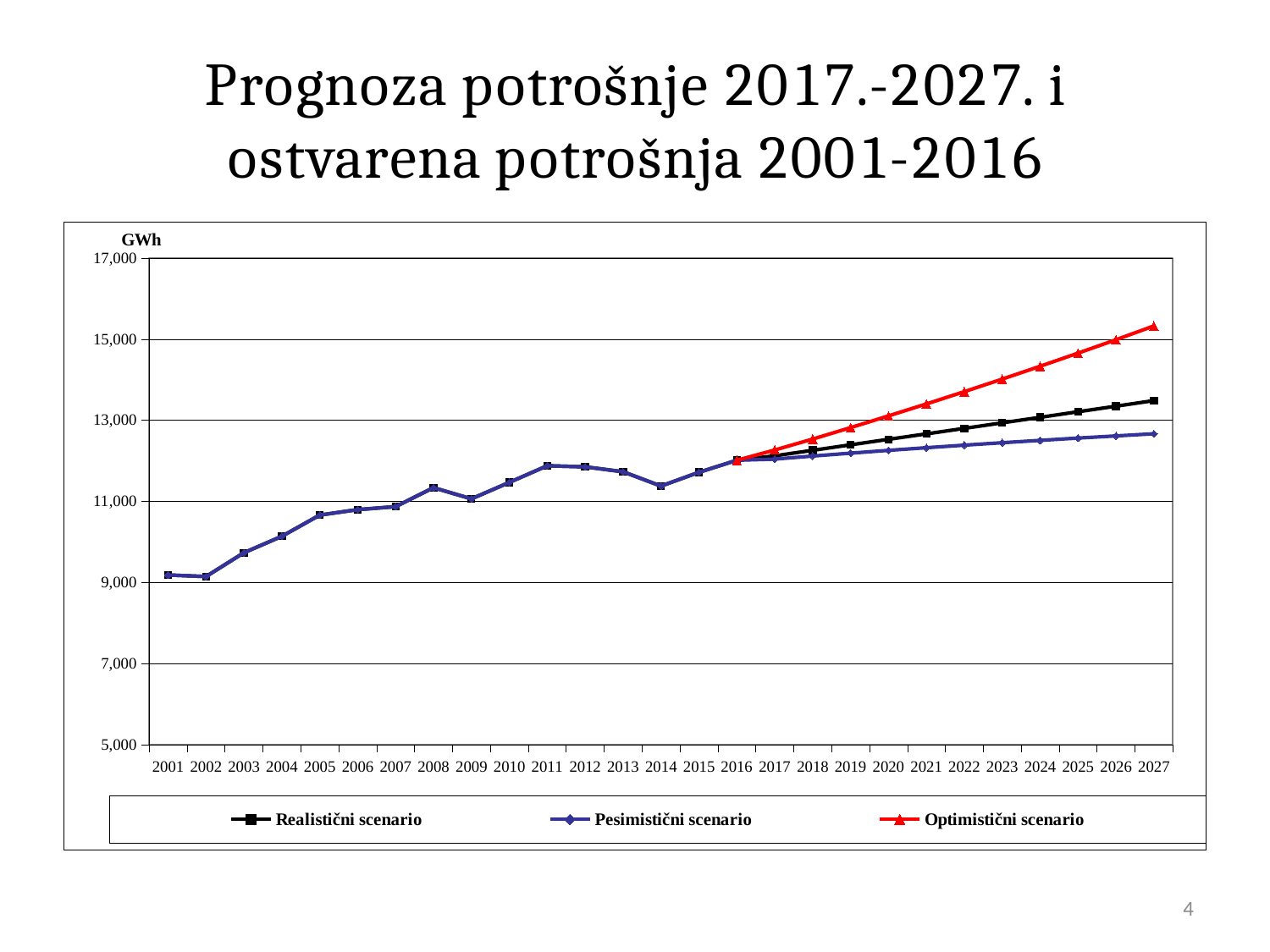

# Prognoza potrošnje 2017.-2027. i ostvarena potrošnja 2001-2016

### Chart

| Category |  |  |  |
|---|---|---|---|
| 2001 | 9185.0 | 9185.0 | None |
| 2002 | 9147.0 | 9147.0 | None |
| 2003 | 9734.0 | 9734.0 | None |
| 2004 | 10141.0 | 10141.0 | None |
| 2005 | 10663.0 | 10663.0 | None |
| 2006 | 10797.0 | 10797.0 | None |
| 2007 | 10871.0 | 10871.0 | None |
| 2008 | 11338.0 | 11338.0 | None |
| 2009 | 11063.0 | 11063.0 | None |
| 2010 | 11469.0 | 11469.0 | None |
| 2011 | 11880.0 | 11880.0 | None |
| 2012 | 11853.0 | 11853.0 | None |
| 2013 | 11732.0 | 11732.0 | None |
| 2014 | 11379.0 | 11379.0 | None |
| 2015 | 11719.0 | 11719.0 | None |
| 2016 | 12015.0 | 12015.0 | 12015.0 |
| 2017 | 12125.447817705532 | 12043.655635411065 | 12267.314999999999 |
| 2018 | 12260.809719156161 | 12119.063598312321 | 12537.43623 |
| 2019 | 12395.912315756683 | 12190.827898073367 | 12819.91517586 |
| 2020 | 12530.957888145702 | 12259.303095116366 | 13108.91218078608 |
| 2021 | 12666.124027801685 | 12324.793571529533 | 13404.58101283696 |
| 2022 | 12801.568200274458 | 12387.562644729895 | 13707.07913971282 |
| 2023 | 12937.431314382604 | 12447.839692853084 | 14016.567819277752 |
| 2024 | 13073.840547495553 | 12505.825792104388 | 14333.212192328087 |
| 2025 | 13210.911606413338 | 12561.698225093773 | 14657.181377662964 |
| 2026 | 13348.750554680126 | 12615.614121823623 | 14988.648569514902 |
| 2027 | 13487.4553030352 | 12667.71342673318 | 15327.79113739961 |
4